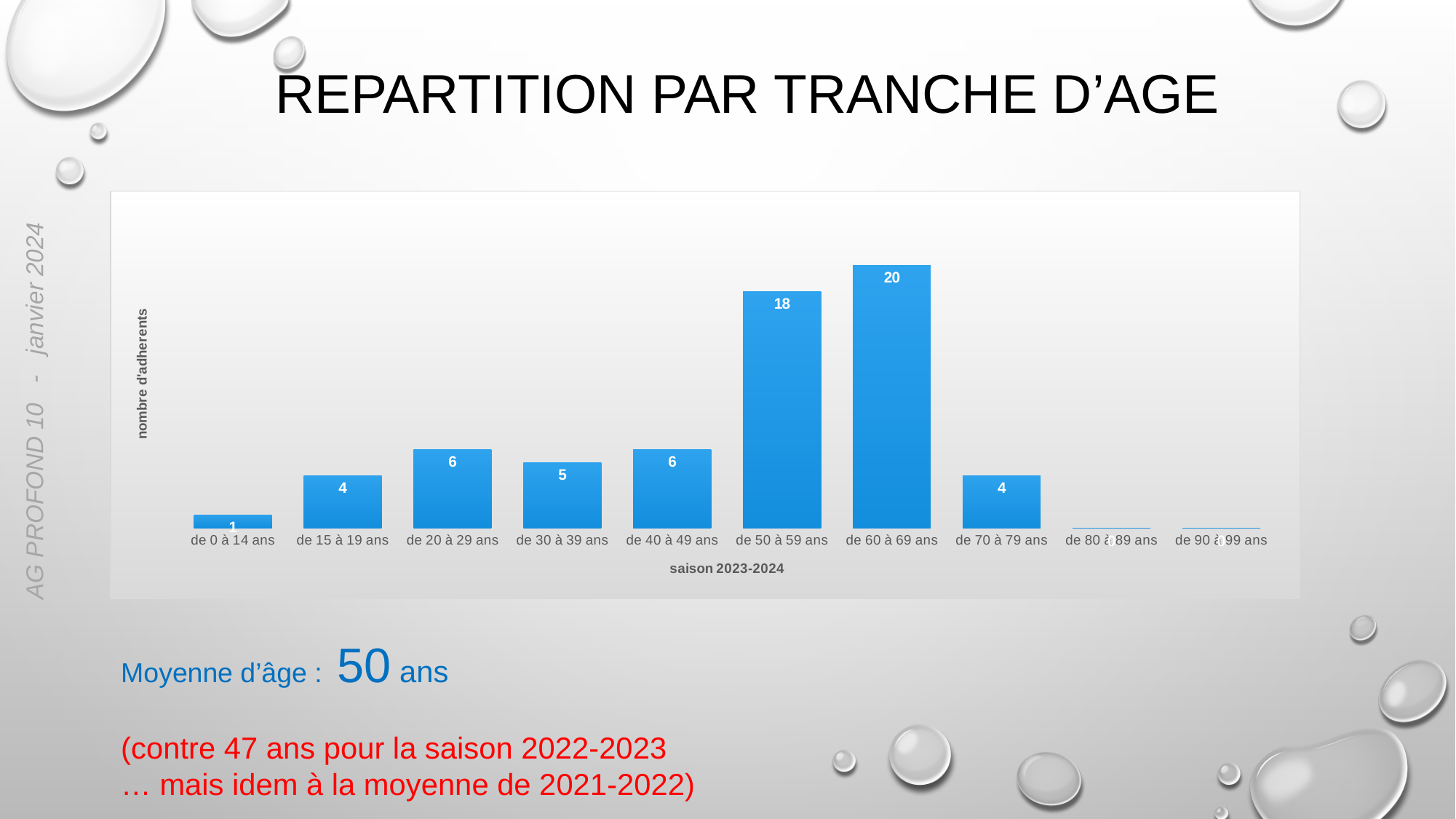

# REPARTITION PAR TRANCHE D’AGE

### Chart

| Category |  |
|---|---|
| de 0 à 14 ans | 1.0 |
| de 15 à 19 ans | 4.0 |
| de 20 à 29 ans | 6.0 |
| de 30 à 39 ans | 5.0 |
| de 40 à 49 ans | 6.0 |
| de 50 à 59 ans | 18.0 |
| de 60 à 69 ans | 20.0 |
| de 70 à 79 ans | 4.0 |
| de 80 à 89 ans | 0.0 |
| de 90 à 99 ans | 0.0 |
AG PROFOND 10   -   janvier 2024
Moyenne d’âge :  50 ans

(contre 47 ans pour la saison 2022-2023
… mais idem à la moyenne de 2021-2022)